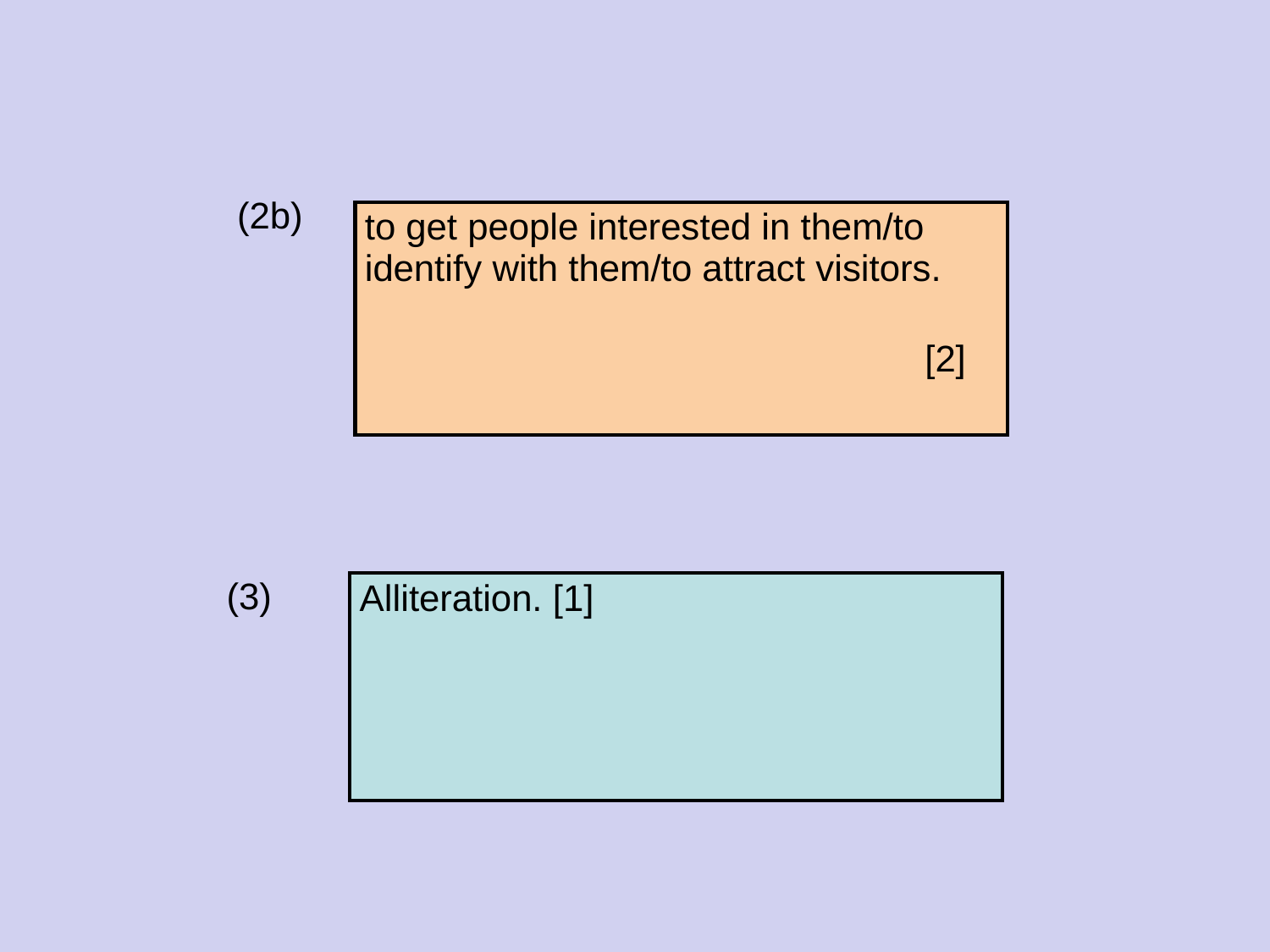

(2b)

| to get people interested in them/to identify with them/to attract visitors. [2] |
| --- |

(3)
| Alliteration. [1] |
| --- |